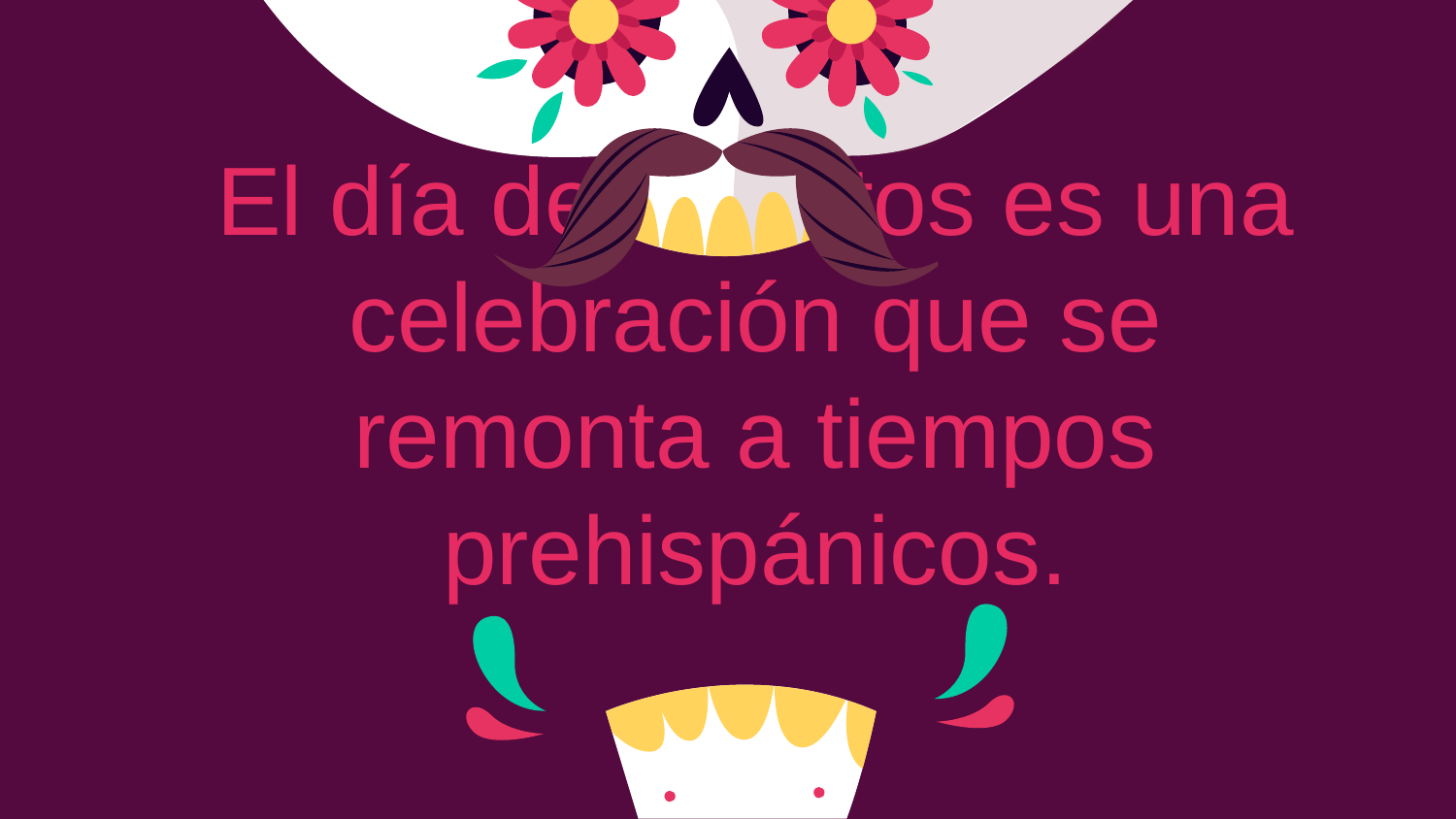

# El día de muertos es una celebración que se remonta a tiempos prehispánicos.